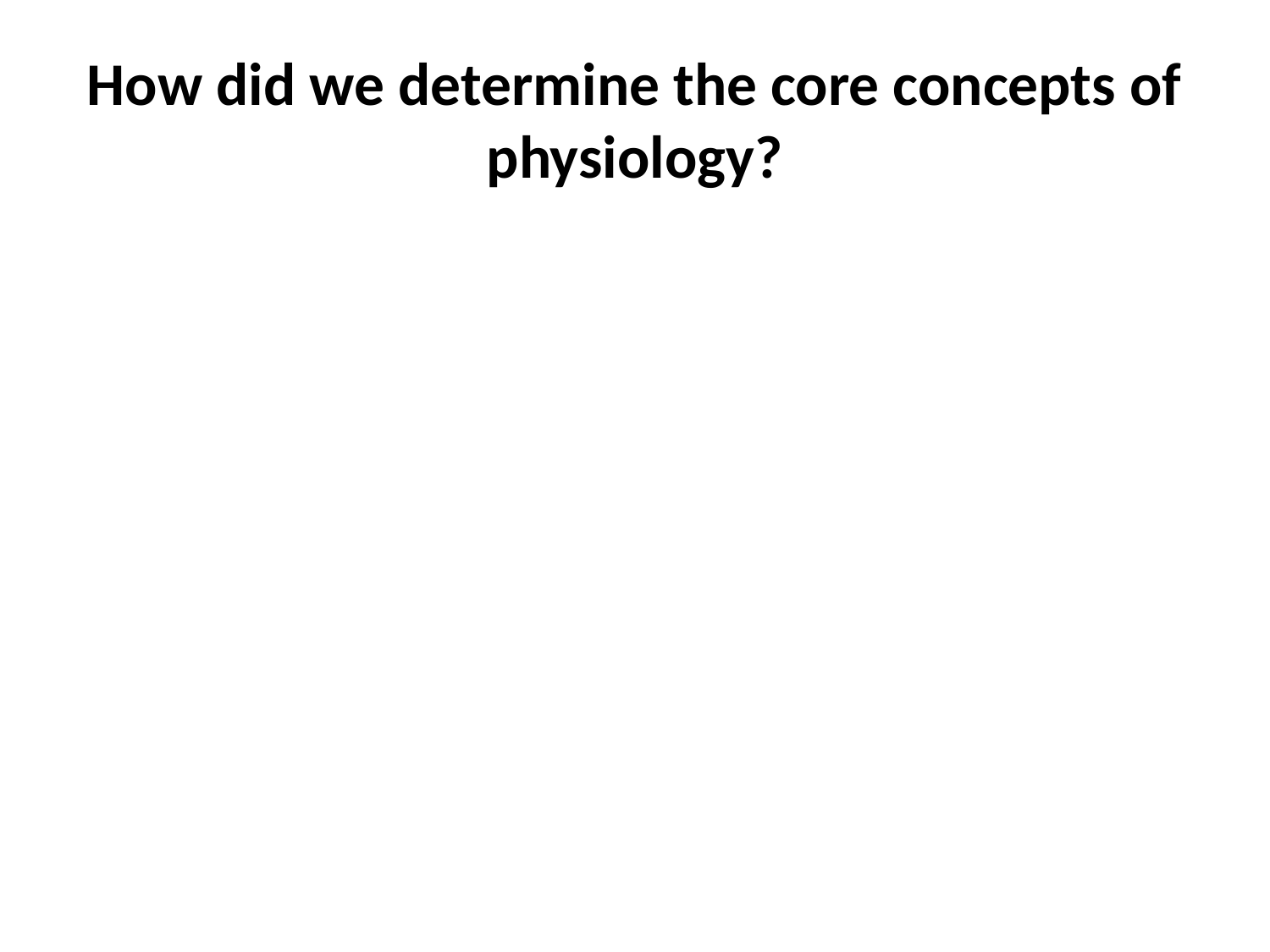

# How did we determine the core concepts of physiology?